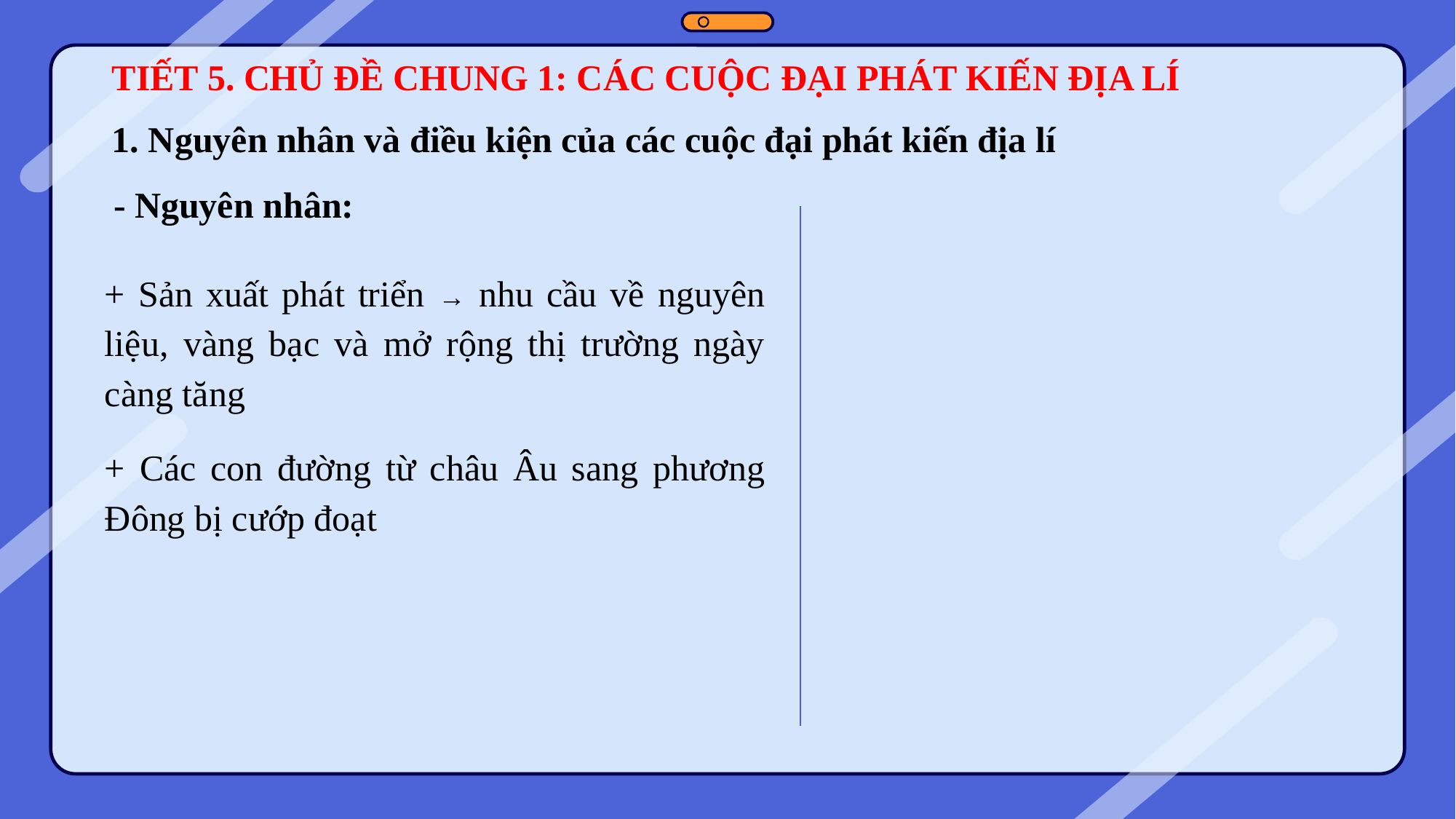

TIẾT 5. CHỦ ĐỀ CHUNG 1: CÁC CUỘC ĐẠI PHÁT KIẾN ĐỊA LÍ
1. Nguyên nhân và điều kiện của các cuộc đại phát kiến địa lí

- Nguyên nhân:
+ Sản xuất phát triển → nhu cầu về nguyên liệu, vàng bạc và mở rộng thị trường ngày càng tăng
+ Các con đường từ châu Âu sang phương Đông bị cướp đoạt